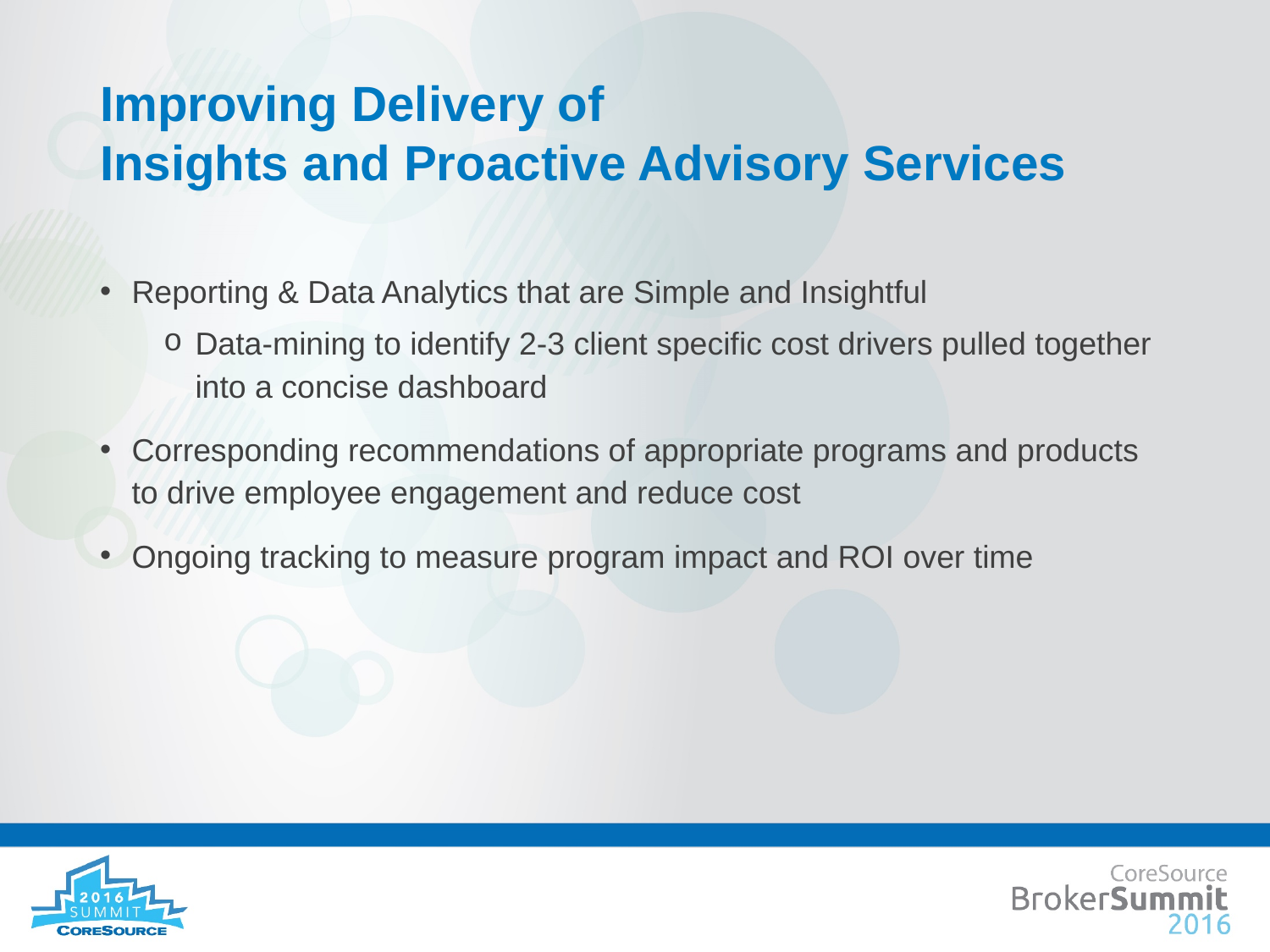

# Improving Delivery of Insights and Proactive Advisory Services
Reporting & Data Analytics that are Simple and Insightful
Data-mining to identify 2-3 client specific cost drivers pulled together into a concise dashboard
Corresponding recommendations of appropriate programs and products to drive employee engagement and reduce cost
Ongoing tracking to measure program impact and ROI over time